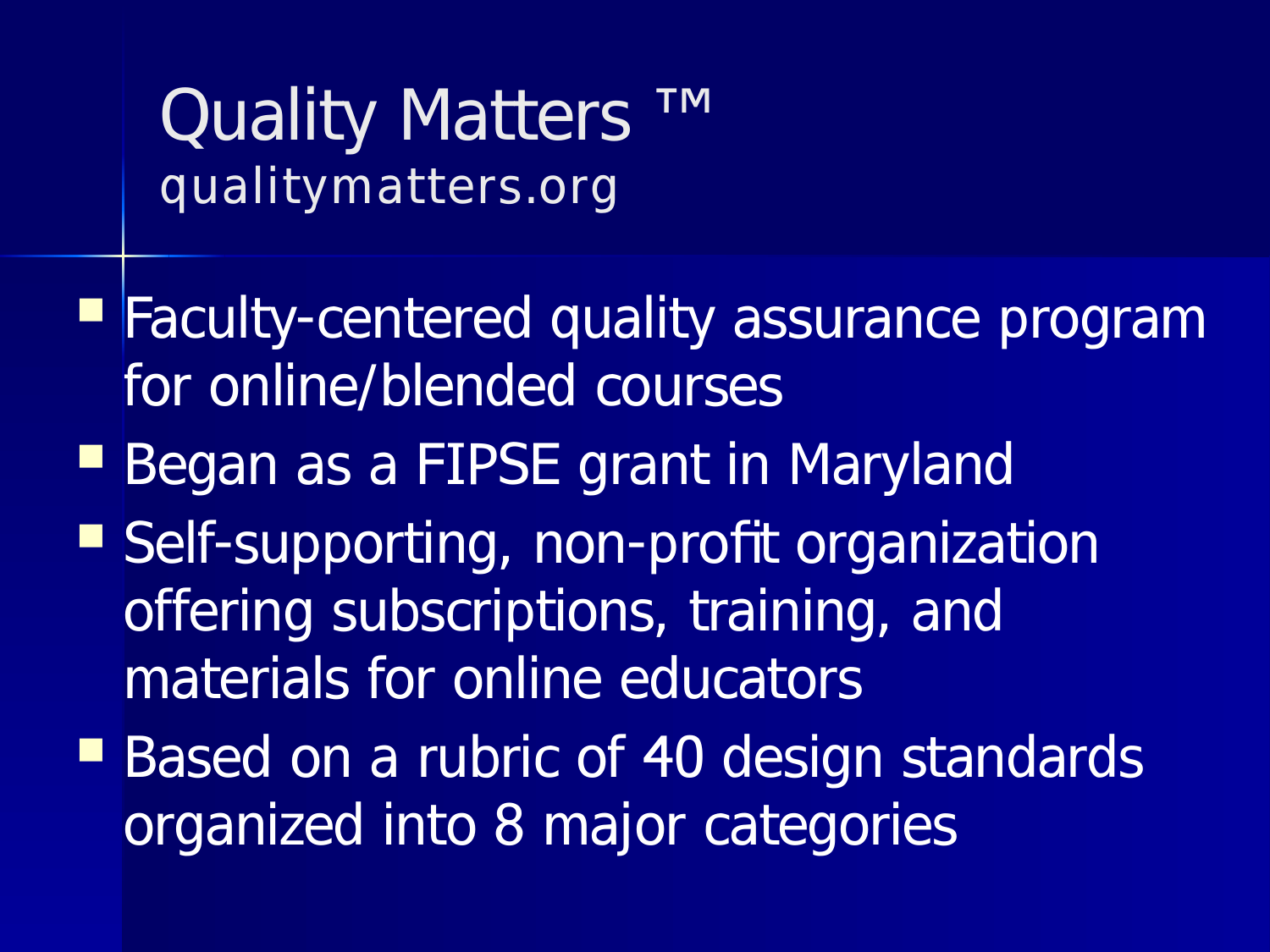

# Quality Matters ™ qualitymatters.org
Faculty-centered quality assurance program for online/blended courses
Began as a FIPSE grant in Maryland
Self-supporting, non-profit organization offering subscriptions, training, and materials for online educators
Based on a rubric of 40 design standards organized into 8 major categories